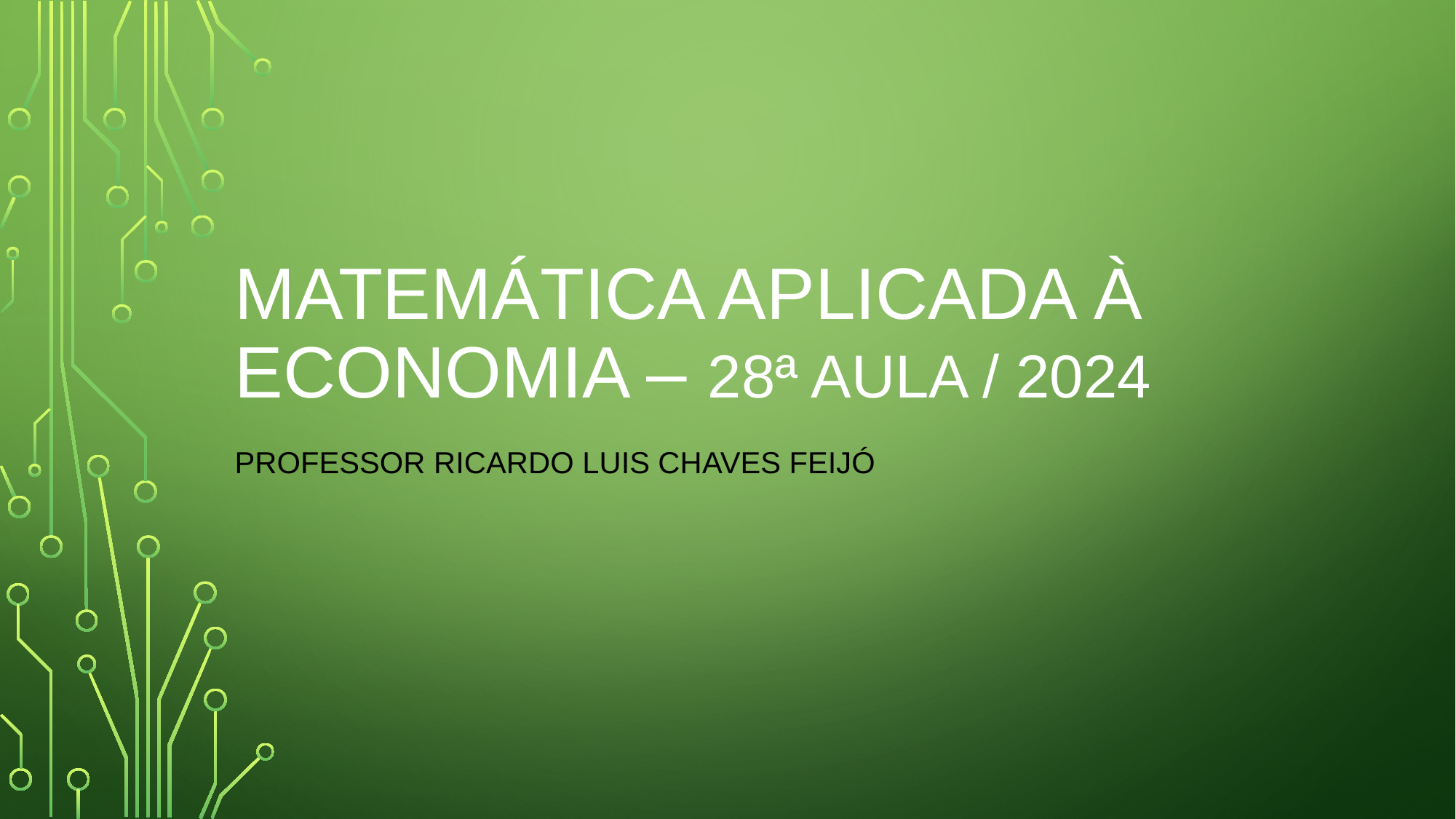

# Matemática aplicada À Economia – 28ª aula / 2024
Professor Ricardo luis Chaves feijó